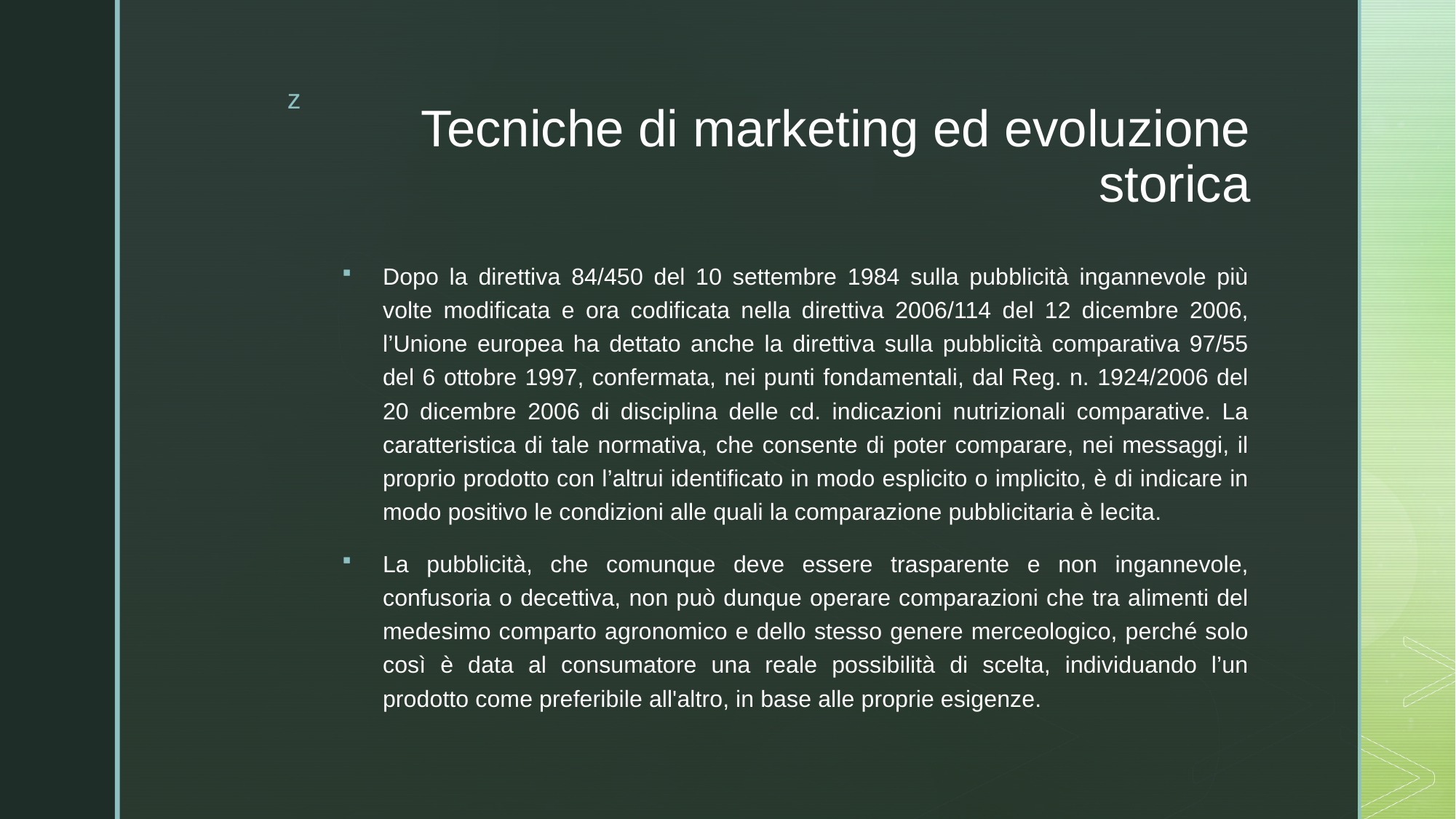

# Tecniche di marketing ed evoluzione storica
Dopo la direttiva 84/450 del 10 settembre 1984 sulla pubblicità ingannevole più volte modificata e ora codificata nella direttiva 2006/114 del 12 dicembre 2006, l’Unione europea ha dettato anche la direttiva sulla pubblicità comparativa 97/55 del 6 ottobre 1997, confermata, nei punti fondamentali, dal Reg. n. 1924/2006 del 20 dicembre 2006 di disciplina delle cd. indicazioni nutrizionali comparative. La caratteristica di tale normativa, che consente di poter comparare, nei messaggi, il proprio prodotto con l’altrui identificato in modo esplicito o implicito, è di indicare in modo positivo le condizioni alle quali la comparazione pubblicitaria è lecita.
La pubblicità, che comunque deve essere trasparente e non ingannevole, confusoria o decettiva, non può dunque operare comparazioni che tra alimenti del medesimo comparto agronomico e dello stesso genere merceologico, perché solo così è data al consumatore una reale possibilità di scelta, individuando l’un prodotto come preferibile all'altro, in base alle proprie esigenze.